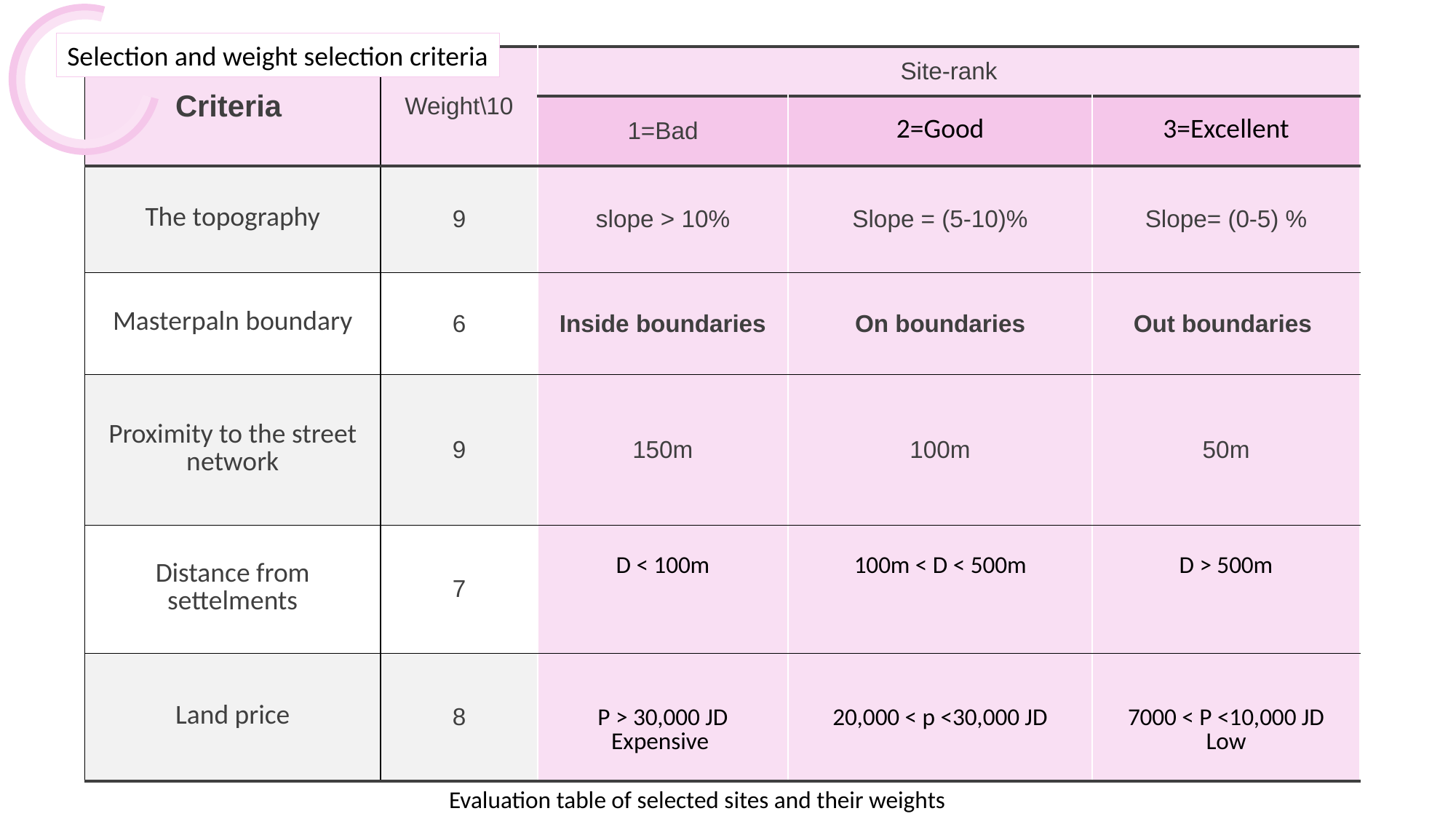

Selection and weight selection criteria
| Criteria | Weight\10 | Site-rank |  |  |
| --- | --- | --- | --- | --- |
|  |  | 1=Bad | 2=Good | 3=Excellent |
| The topography | 9 | slope > 10% | Slope = (5-10)% | Slope= (0-5) % |
| Masterpaln boundary | 6 | Inside boundaries | On boundaries | Out boundaries |
| Proximity to the street network | 9 | 150m | 100m | 50m |
| Distance from settelments | 7 | D < 100m | 100m < D < 500m | D > 500m |
| Land price | 8 | P > 30,000 JD Expensive | 20,000 < p <30,000 JD | 7000 < P <10,000 JD Low |
Evaluation table of selected sites and their weights